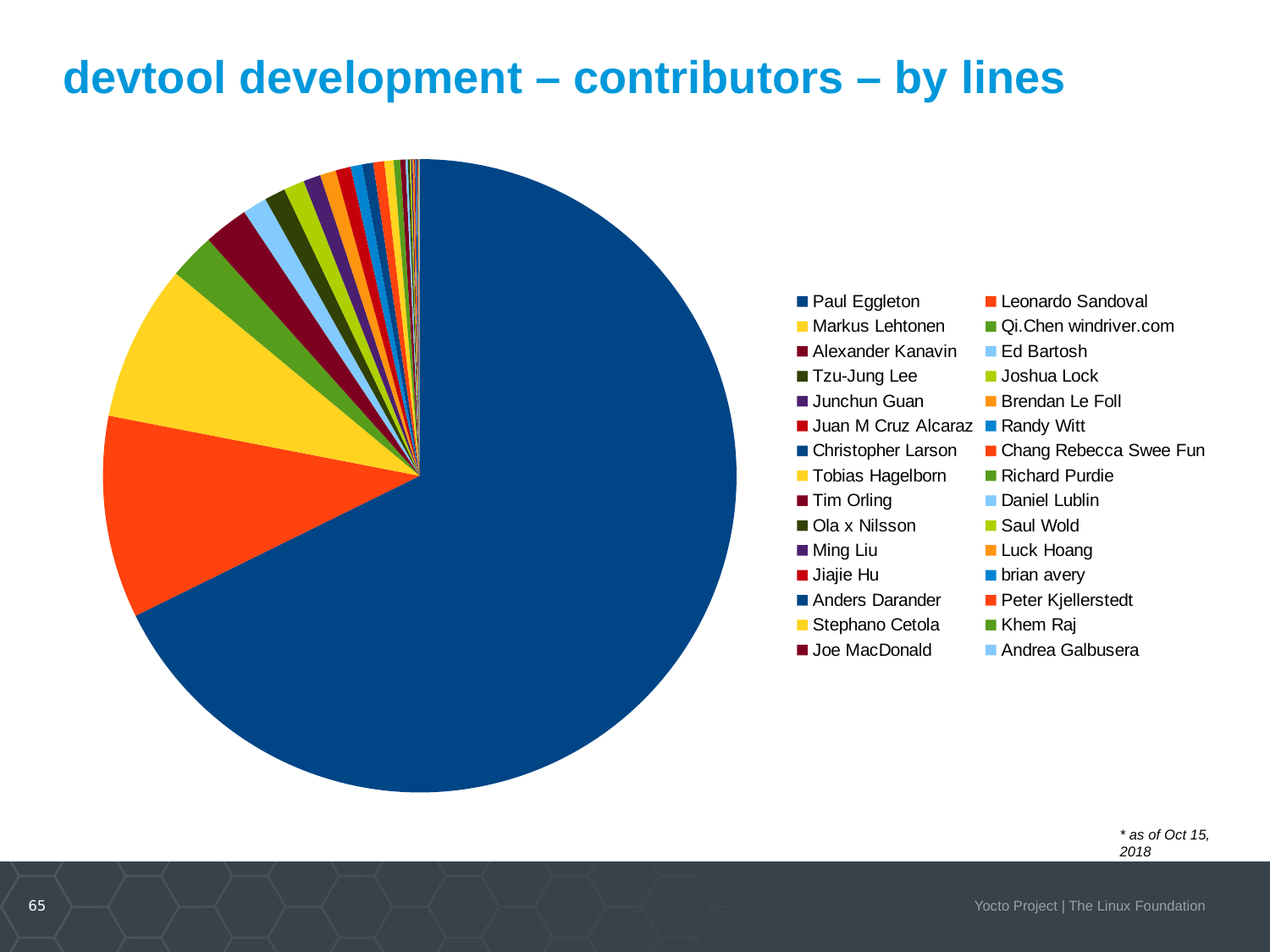

devtool development – contributors – by lines

### Chart

| Category | Column B |
|---|---|
| Paul Eggleton | 3596.0 |
| Leonardo Sandoval | 549.0 |
| Markus Lehtonen | 424.0 |
| Qi.Chen windriver.com | 125.0 |
| Alexander Kanavin | 121.0 |
| Ed Bartosh | 66.0 |
| Tzu-Jung Lee | 57.0 |
| Joshua Lock | 56.0 |
| Junchun Guan | 47.0 |
| Brendan Le Foll | 43.0 |
| Juan M Cruz Alcaraz | 41.0 |
| Randy Witt | 31.0 |
| Christopher Larson | 30.0 |
| Chang Rebecca Swee Fun | 30.0 |
| Tobias Hagelborn | 25.0 |
| Richard Purdie | 18.0 |
| Tim Orling | 14.0 |
| Daniel Lublin | 6.0 |
| Ola x Nilsson | 5.0 |
| Saul Wold | 4.0 |
| Ming Liu | 4.0 |
| Luck Hoang | 4.0 |
| Jiajie Hu | 3.0 |
| brian avery | 3.0 |
| Anders Darander | 3.0 |
| Peter Kjellerstedt | 2.0 |
| Stephano Cetola | 1.0 |
| Khem Raj | 1.0 |
| Joe MacDonald | 1.0 |
| Andrea Galbusera | 1.0 |
* as of Oct 15, 2018